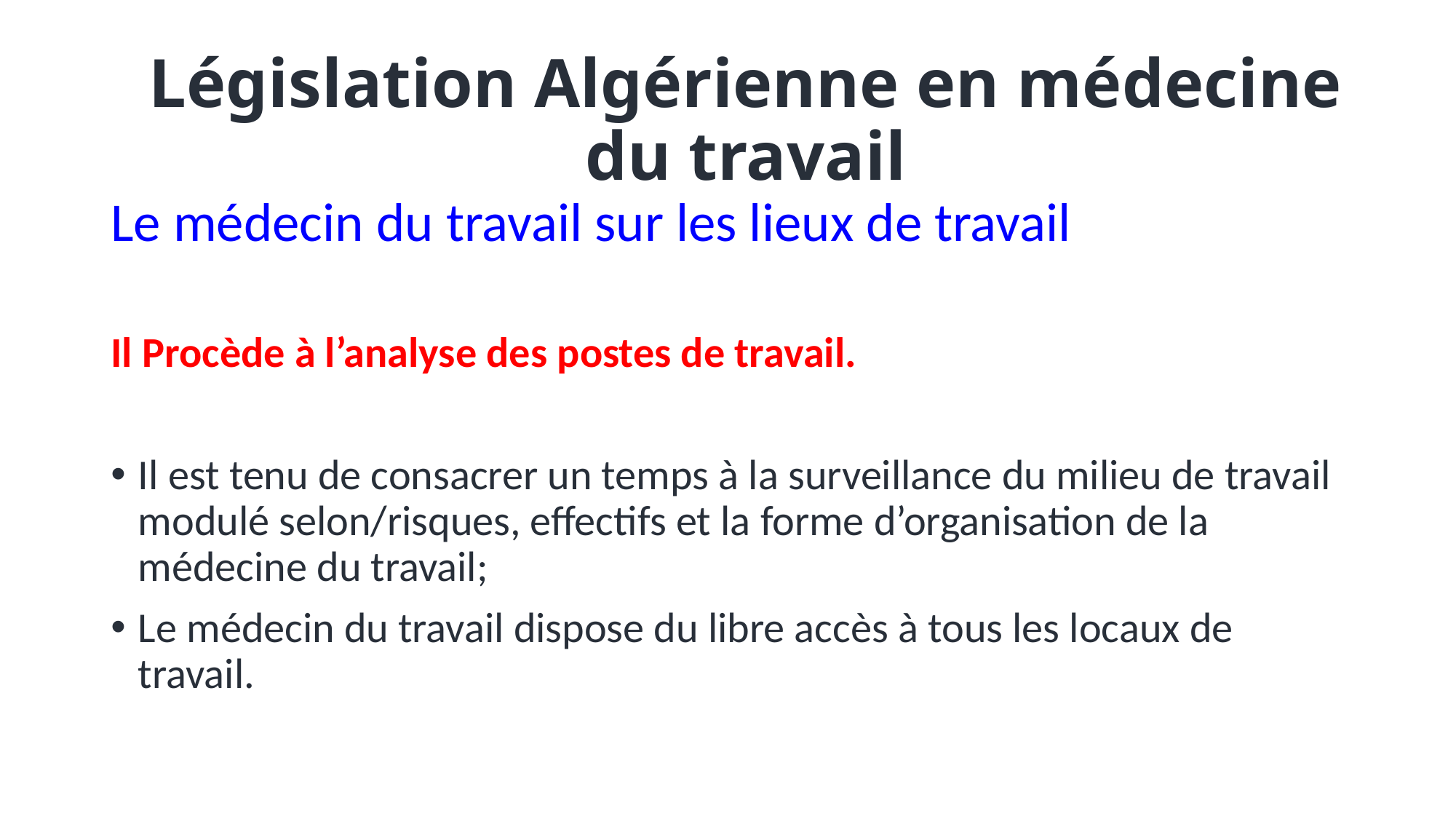

Législation Algérienne en médecine du travail
# Le médecin du travail sur les lieux de travail
Il Procède à l’analyse des postes de travail.

Il est tenu de consacrer un temps à la surveillance du milieu de travail modulé selon/risques, effectifs et la forme d’organisation de la médecine du travail;
Le médecin du travail dispose du libre accès à tous les locaux de travail.